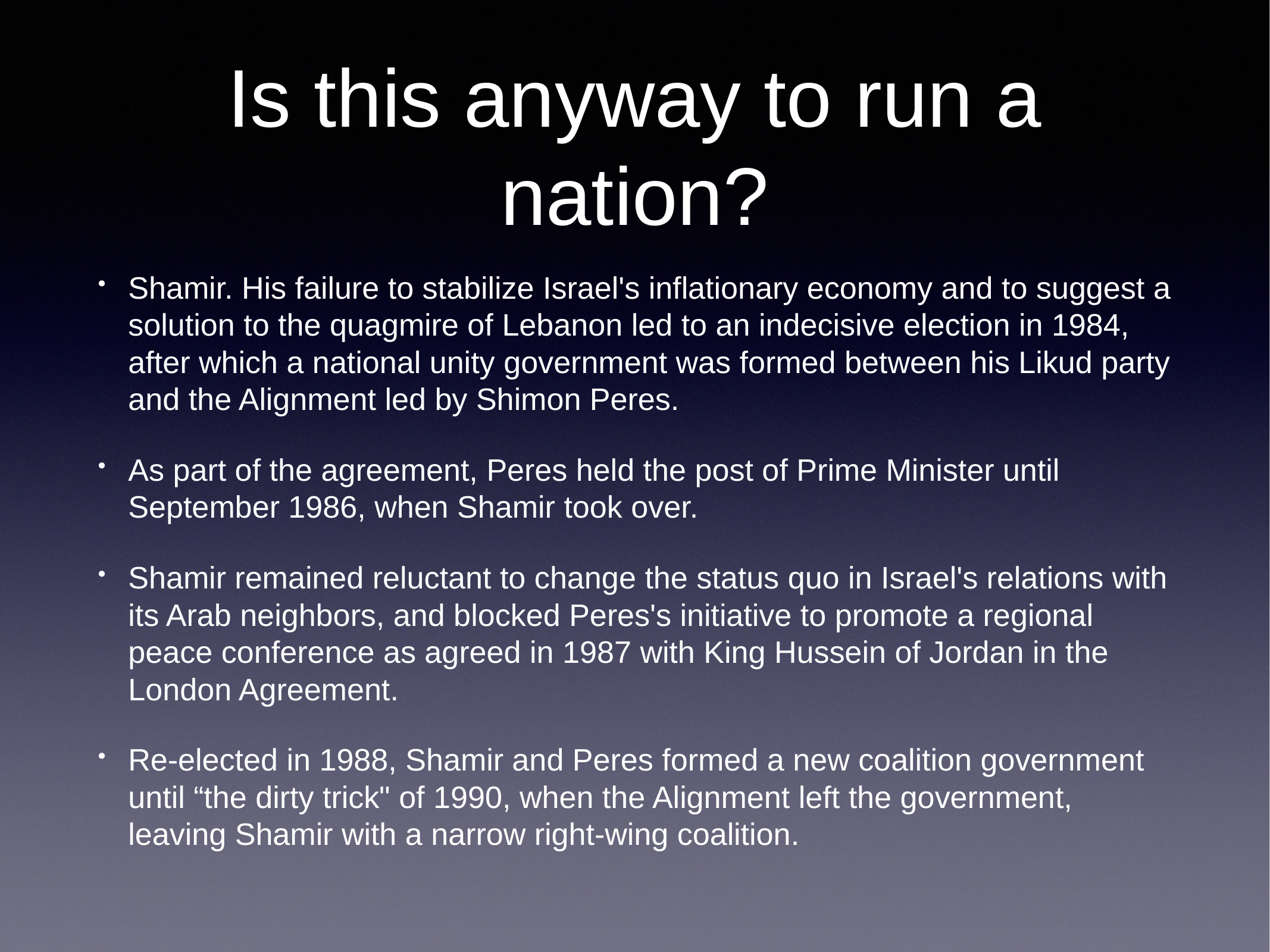

# Is this anyway to run a nation?
Shamir. His failure to stabilize Israel's inflationary economy and to suggest a solution to the quagmire of Lebanon led to an indecisive election in 1984, after which a national unity government was formed between his Likud party and the Alignment led by Shimon Peres.
As part of the agreement, Peres held the post of Prime Minister until September 1986, when Shamir took over.
Shamir remained reluctant to change the status quo in Israel's relations with its Arab neighbors, and blocked Peres's initiative to promote a regional peace conference as agreed in 1987 with King Hussein of Jordan in the London Agreement.
Re-elected in 1988, Shamir and Peres formed a new coalition government until “the dirty trick" of 1990, when the Alignment left the government, leaving Shamir with a narrow right-wing coalition.